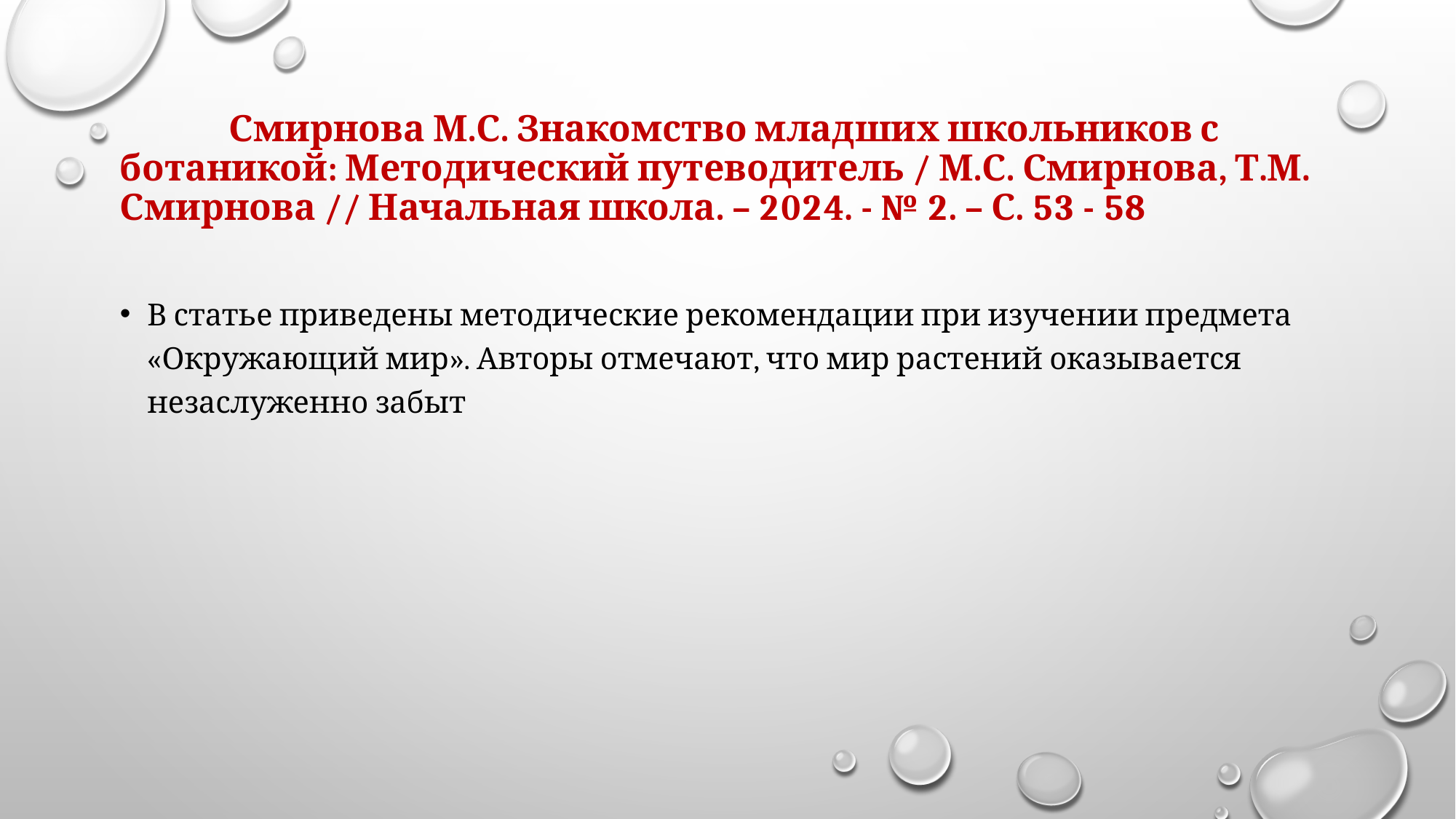

# Смирнова М.С. Знакомство младших школьников с ботаникой: Методический путеводитель / М.С. Смирнова, Т.М. Смирнова // Начальная школа. – 2024. - № 2. – С. 53 - 58
В статье приведены методические рекомендации при изучении предмета «Окружающий мир». Авторы отмечают, что мир растений оказывается незаслуженно забыт